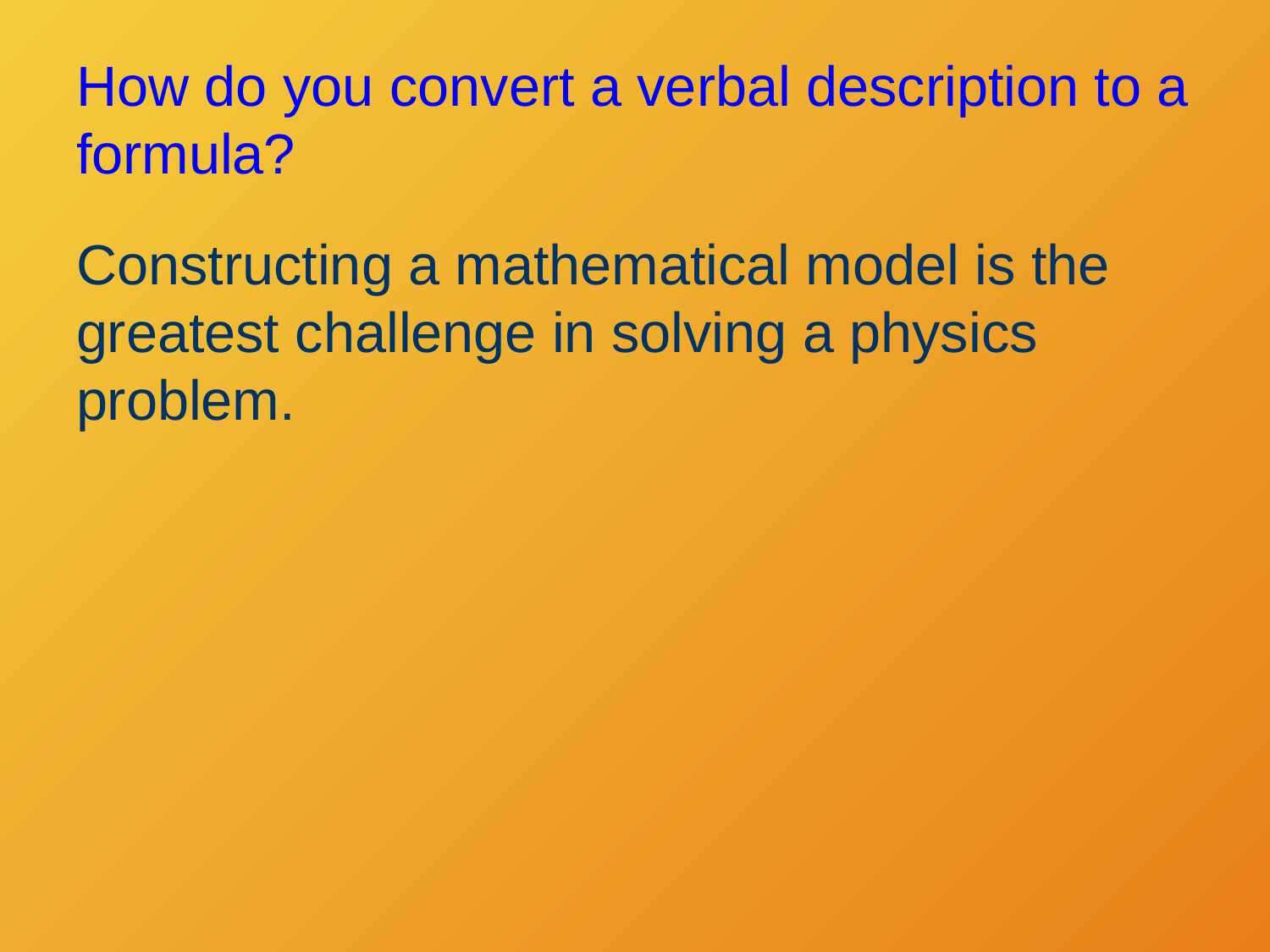

# How do you convert a verbal description to a formula?
Constructing a mathematical model is the greatest challenge in solving a physics problem.